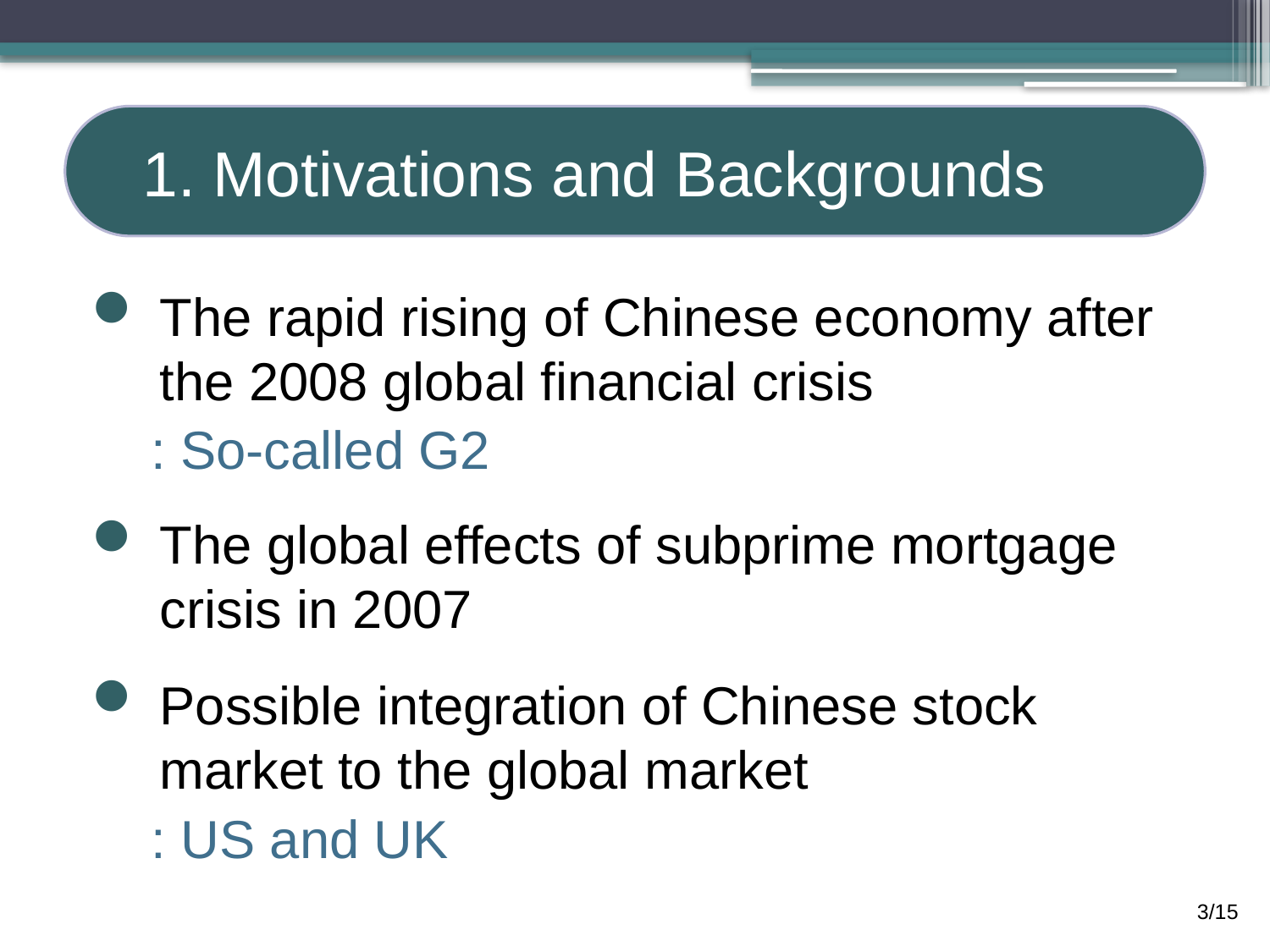

# 1. Motivations and Backgrounds
The rapid rising of Chinese economy after the 2008 global financial crisis
    : So-called G2

The global effects of subprime mortgage crisis in 2007

Possible integration of Chinese stock market to the global market
    : US and UK
3/15